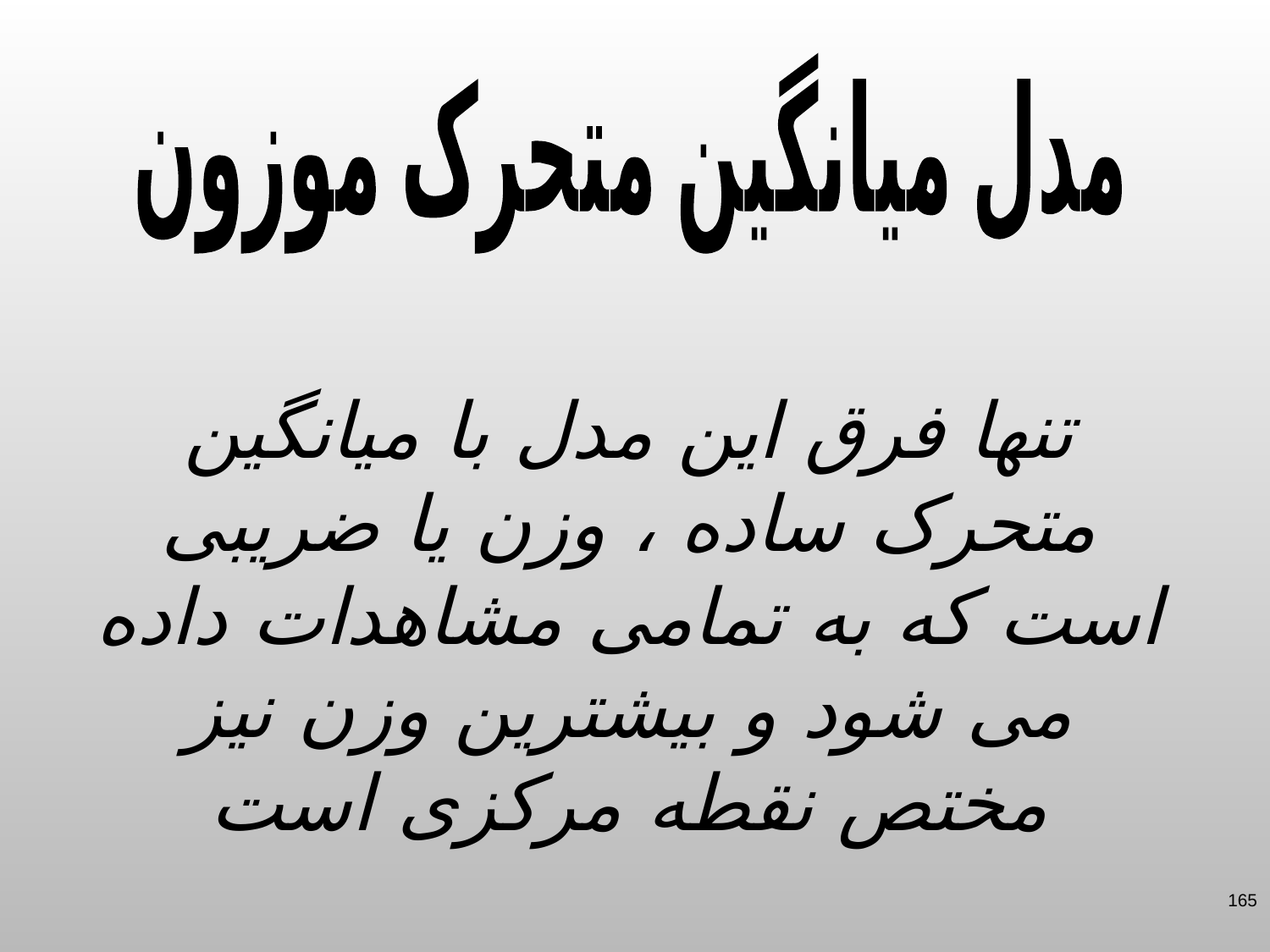

مدل میانگین متحرک موزون
تنها فرق این مدل با میانگین متحرک ساده ، وزن یا ضریبی است که به تمامی مشاهدات داده می شود و بیشترین وزن نیز مختص نقطه مرکزی است
165